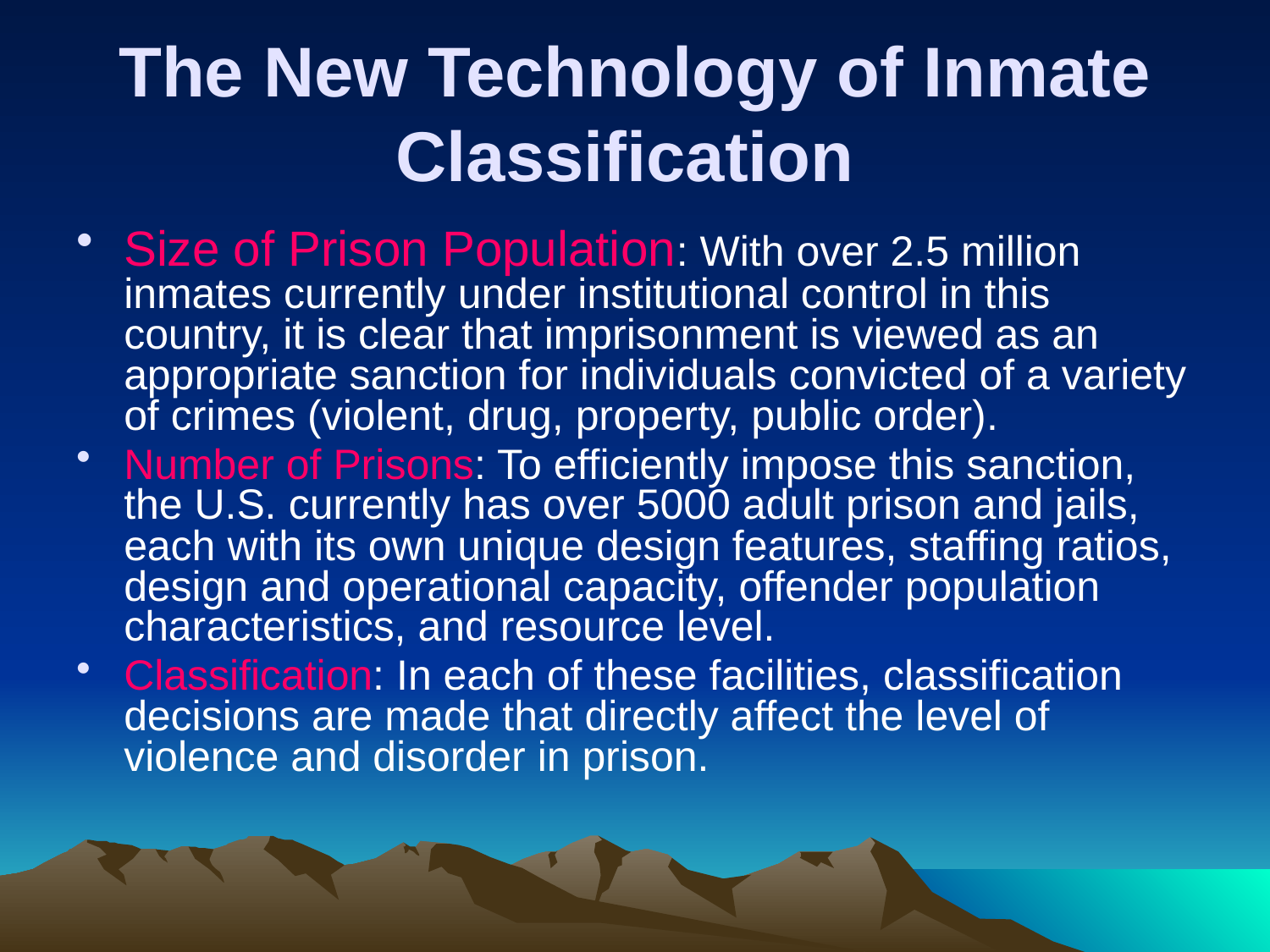

# The New Technology of Inmate Classification
Size of Prison Population: With over 2.5 million inmates currently under institutional control in this country, it is clear that imprisonment is viewed as an appropriate sanction for individuals convicted of a variety of crimes (violent, drug, property, public order).
Number of Prisons: To efficiently impose this sanction, the U.S. currently has over 5000 adult prison and jails, each with its own unique design features, staffing ratios, design and operational capacity, offender population characteristics, and resource level.
Classification: In each of these facilities, classification decisions are made that directly affect the level of violence and disorder in prison.